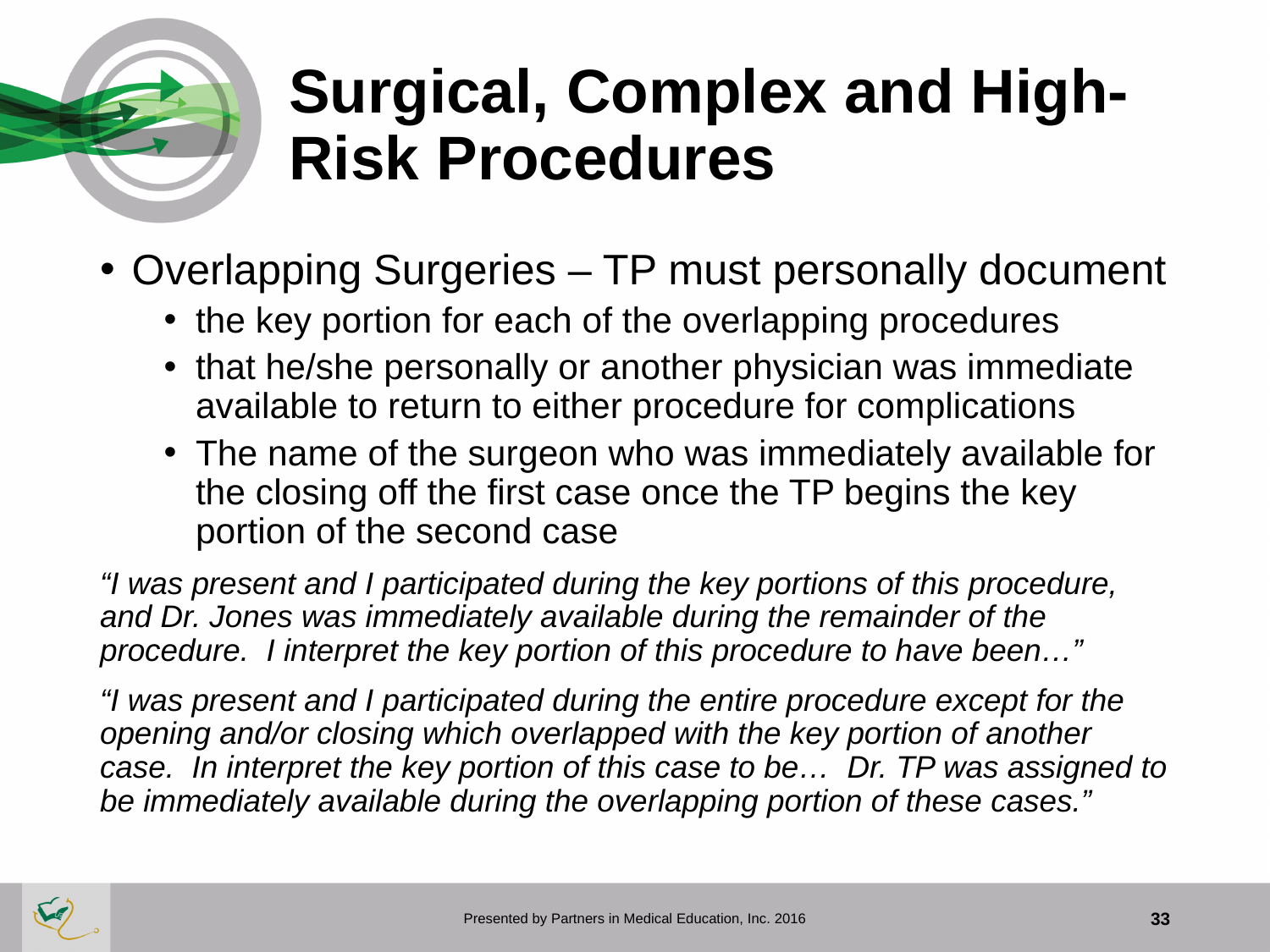

# Surgical, Complex and High-Risk Procedures
Overlapping Surgeries – TP must personally document
the key portion for each of the overlapping procedures
that he/she personally or another physician was immediate available to return to either procedure for complications
The name of the surgeon who was immediately available for the closing off the first case once the TP begins the key portion of the second case
“I was present and I participated during the key portions of this procedure, and Dr. Jones was immediately available during the remainder of the procedure.  I interpret the key portion of this procedure to have been…”
“I was present and I participated during the entire procedure except for the opening and/or closing which overlapped with the key portion of another case.  In interpret the key portion of this case to be…  Dr. TP was assigned to be immediately available during the overlapping portion of these cases.”

Presented by Partners in Medical Education, Inc. 2016
33